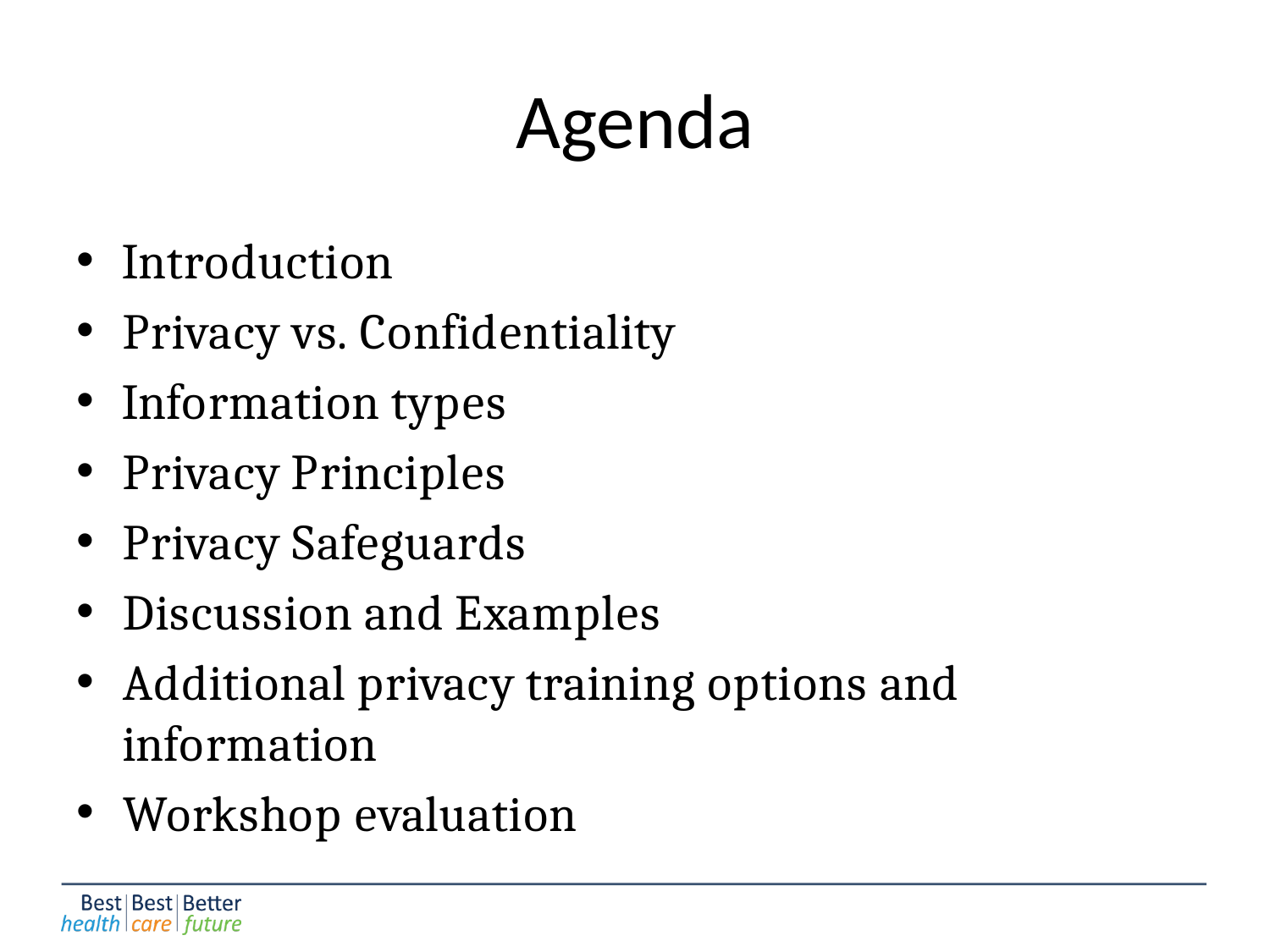

# Agenda
Introduction
Privacy vs. Confidentiality
Information types
Privacy Principles
Privacy Safeguards
Discussion and Examples
Additional privacy training options and information
Workshop evaluation